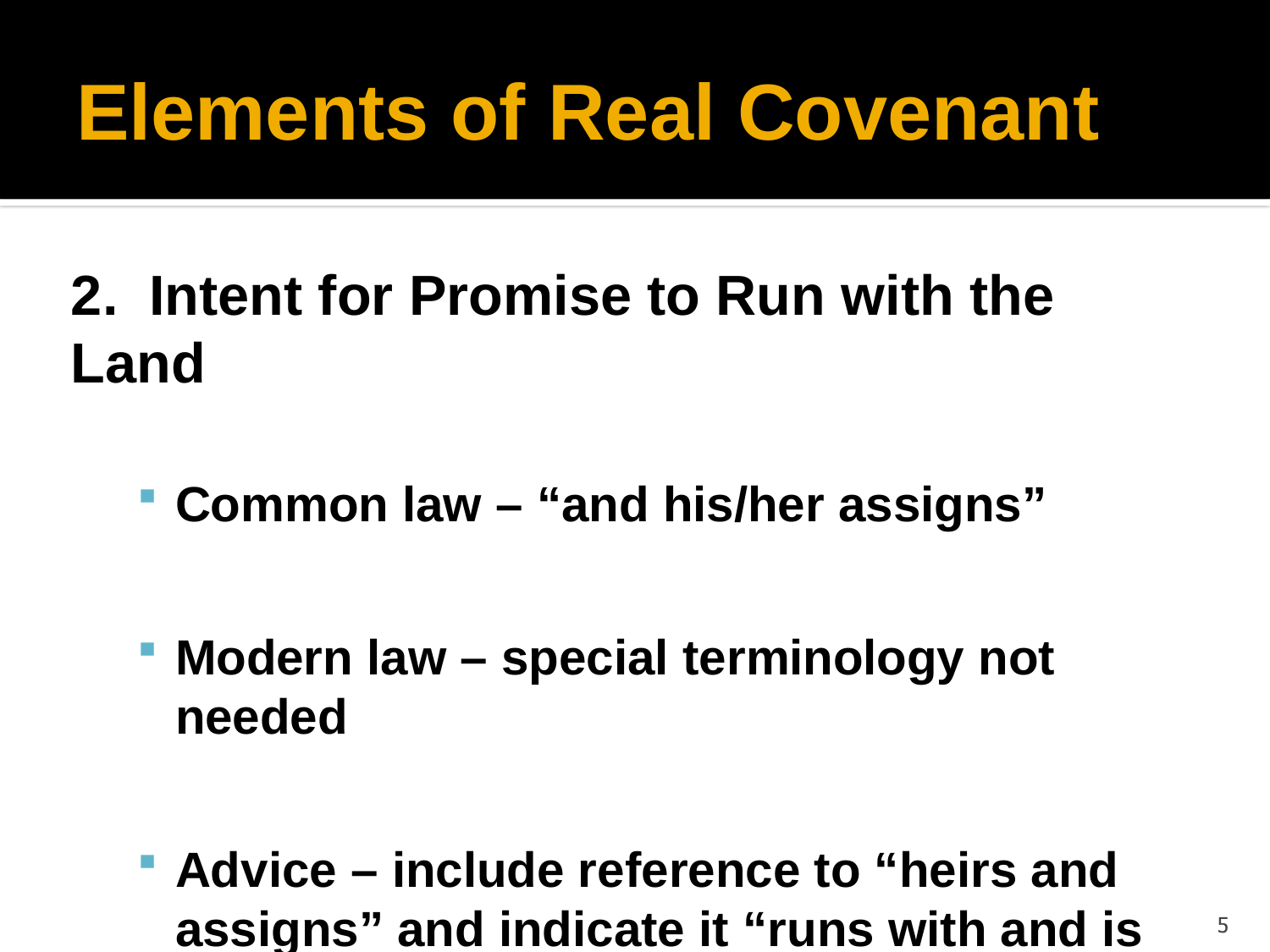

# Elements of Real Covenant
2.  Intent for Promise to Run with the Land

Common law – “and his/her assigns”

Modern law – special terminology not needed

Advice – include reference to “heirs and assigns” and indicate it “runs with and is appurtenant to land.”
5